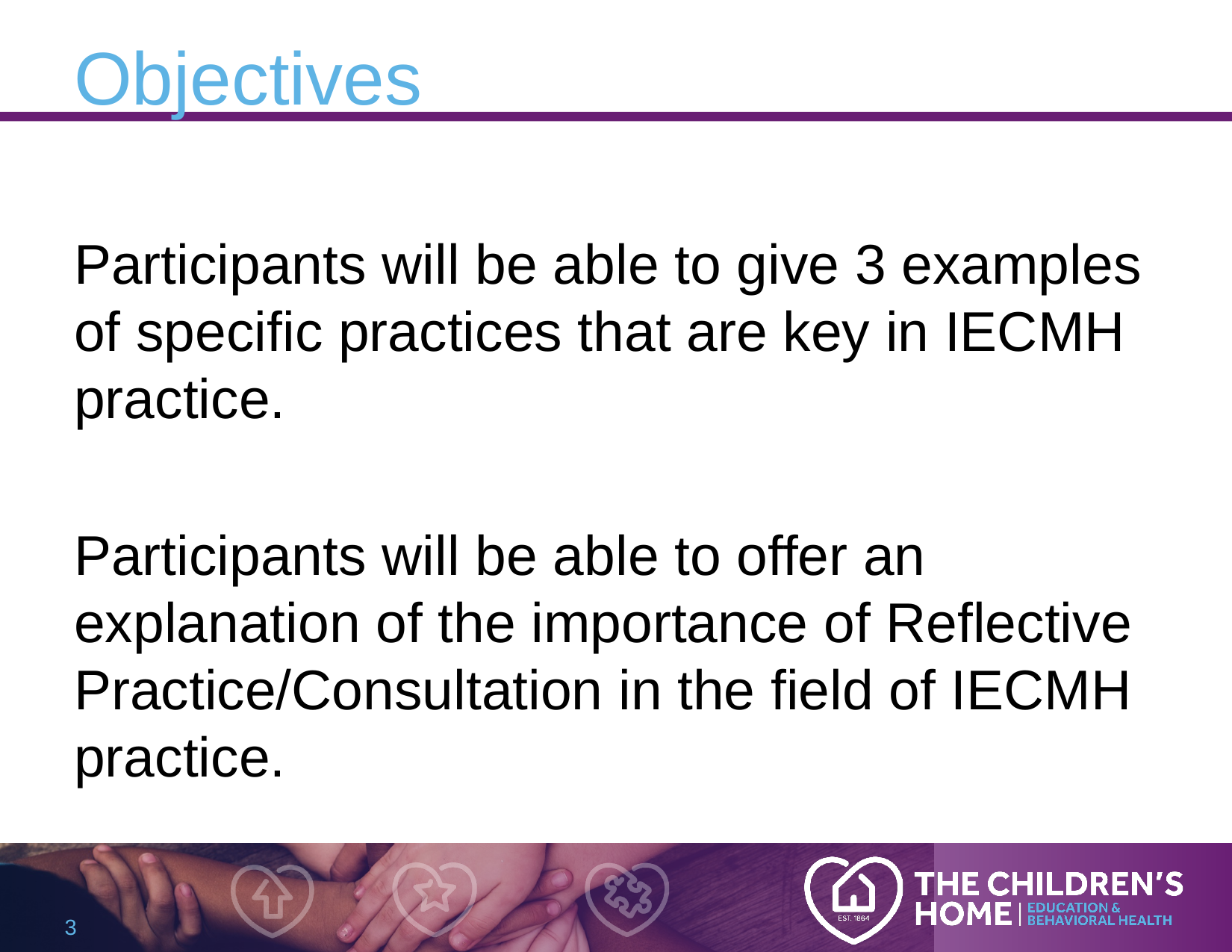

# Objectives
Participants will be able to give 3 examples of specific practices that are key in IECMH practice.

Participants will be able to offer an explanation of the importance of Reflective Practice/Consultation in the field of IECMH practice.
3